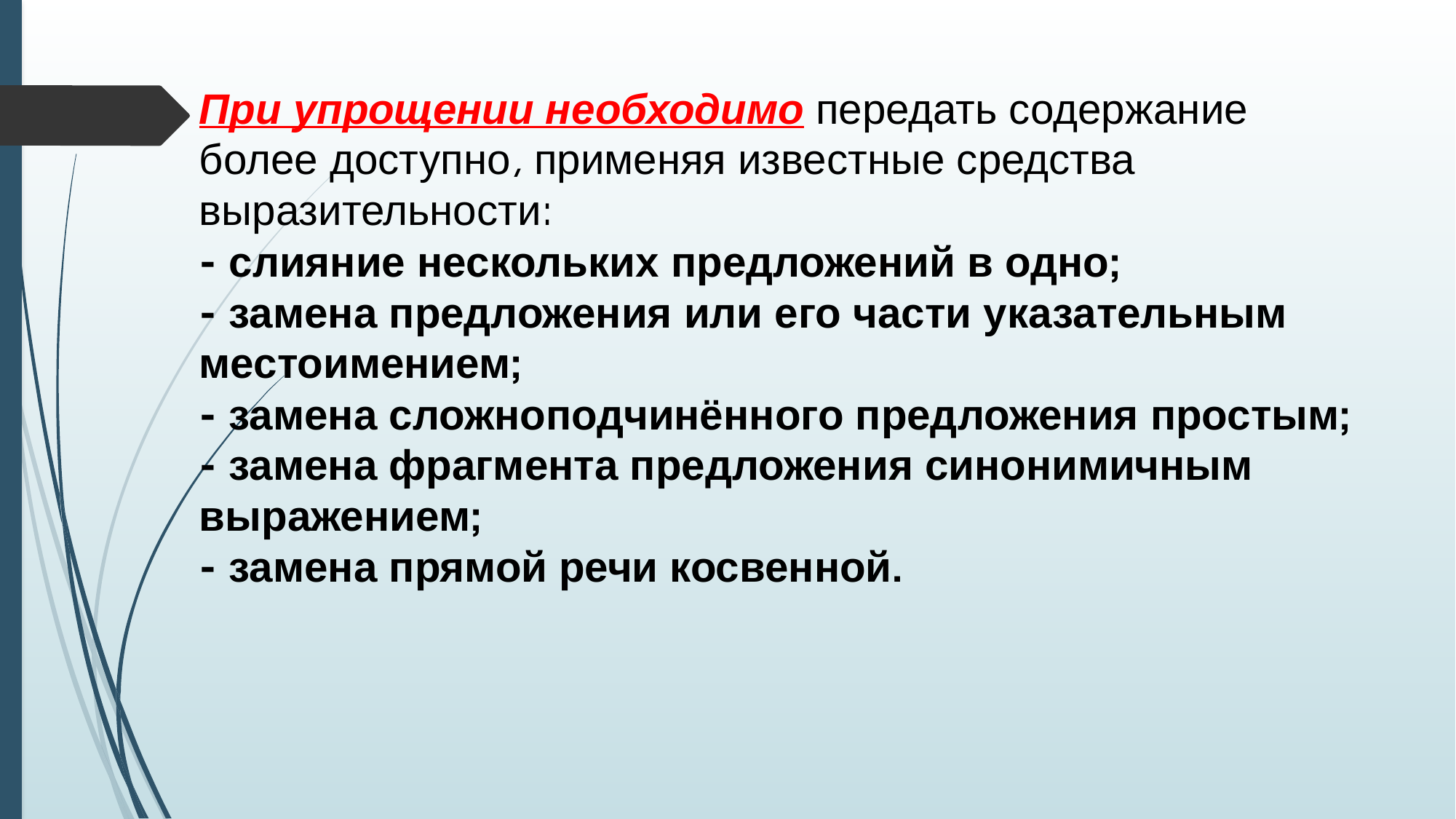

При упрощении необходимо передать содержание более доступно, применяя известные средства выразительности:
- слияние нескольких предложений в одно;
- замена предложения или его части указательным местоимением;
- замена сложноподчинённого предложения простым;
- замена фрагмента предложения синонимичным выражением;
- замена прямой речи косвенной.